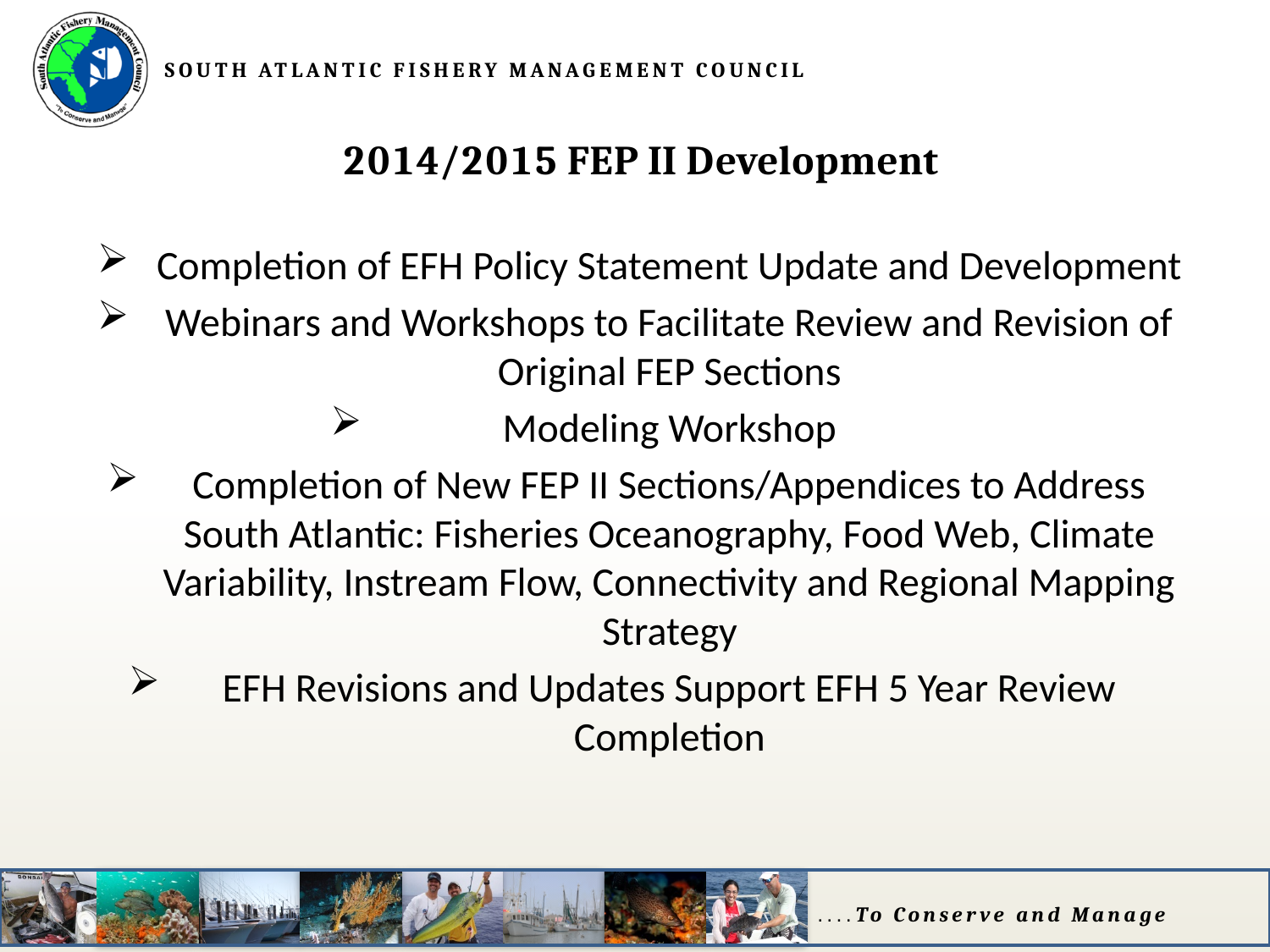

# 2014/2015 FEP II Development
Completion of EFH Policy Statement Update and Development
Webinars and Workshops to Facilitate Review and Revision of Original FEP Sections
Modeling Workshop
Completion of New FEP II Sections/Appendices to Address South Atlantic: Fisheries Oceanography, Food Web, Climate Variability, Instream Flow, Connectivity and Regional Mapping Strategy
EFH Revisions and Updates Support EFH 5 Year Review Completion